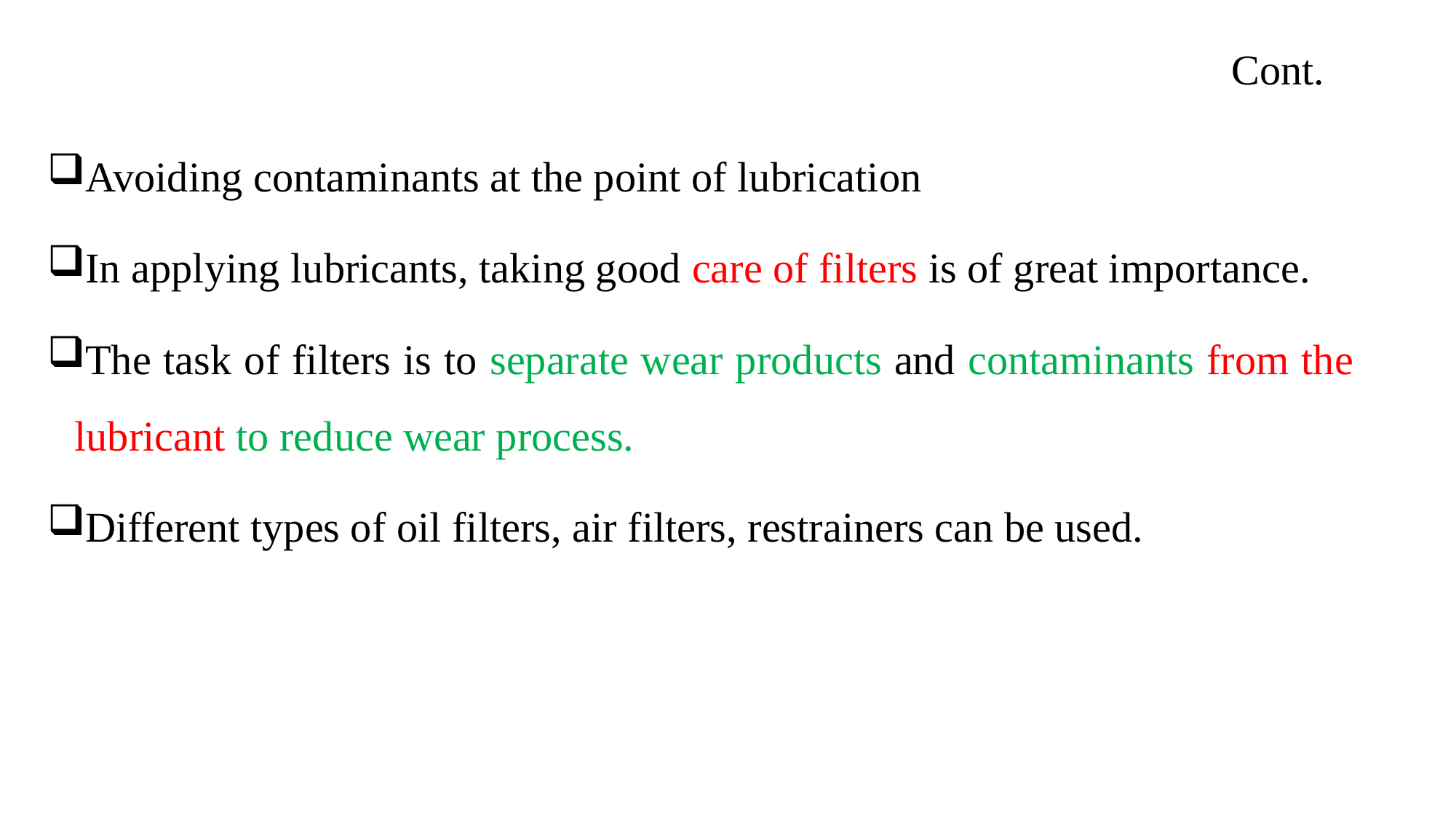

# Cont.
Avoiding contaminants at the point of lubrication
In applying lubricants, taking good care of filters is of great importance.
The task of filters is to separate wear products and contaminants from the lubricant to reduce wear process.
Different types of oil filters, air filters, restrainers can be used.